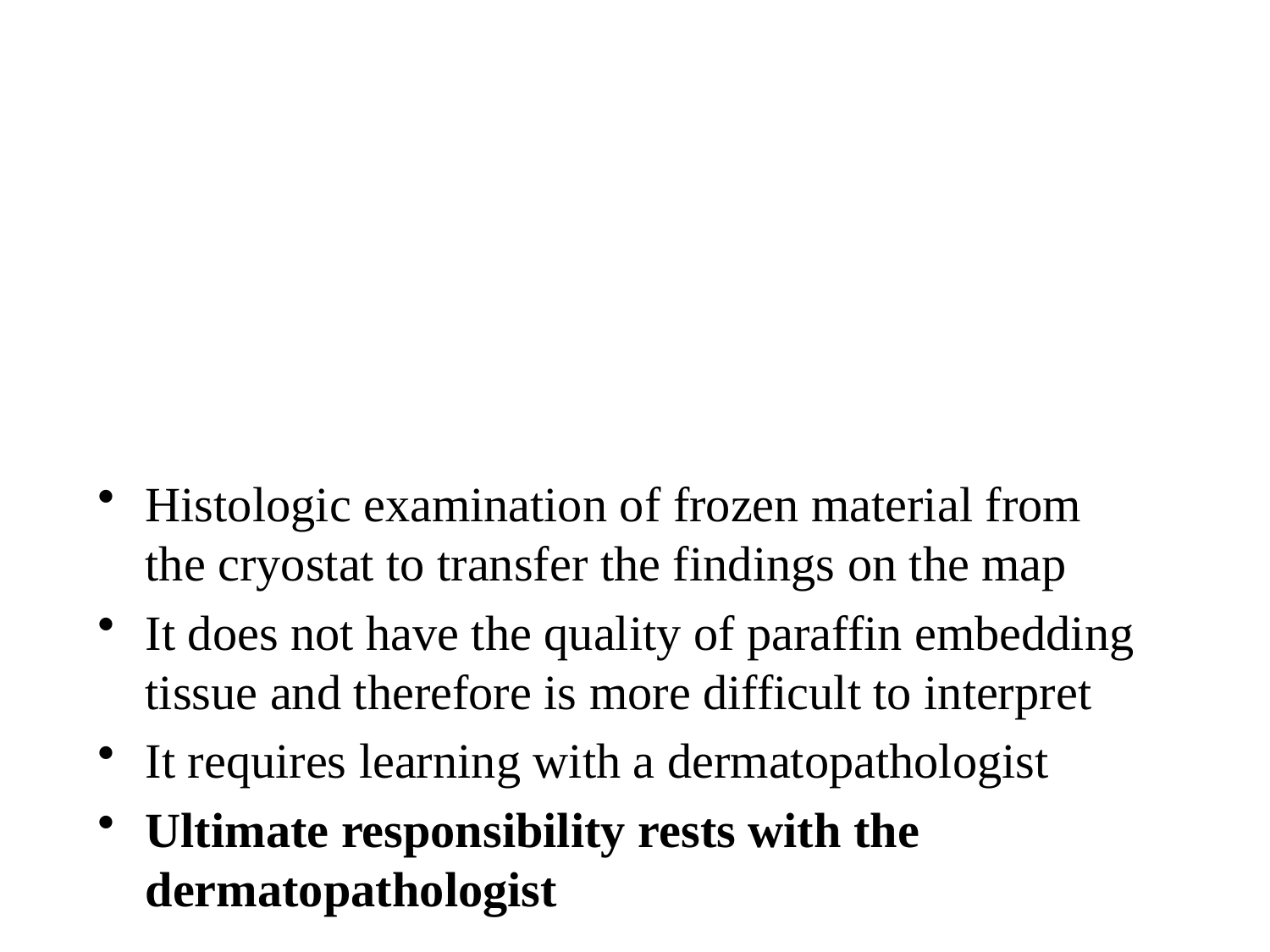

#
Histologic examination of frozen material from the cryostat to transfer the findings on the map
It does not have the quality of paraffin embedding tissue and therefore is more difficult to interpret
It requires learning with a dermatopathologist
Ultimate responsibility rests with the dermatopathologist